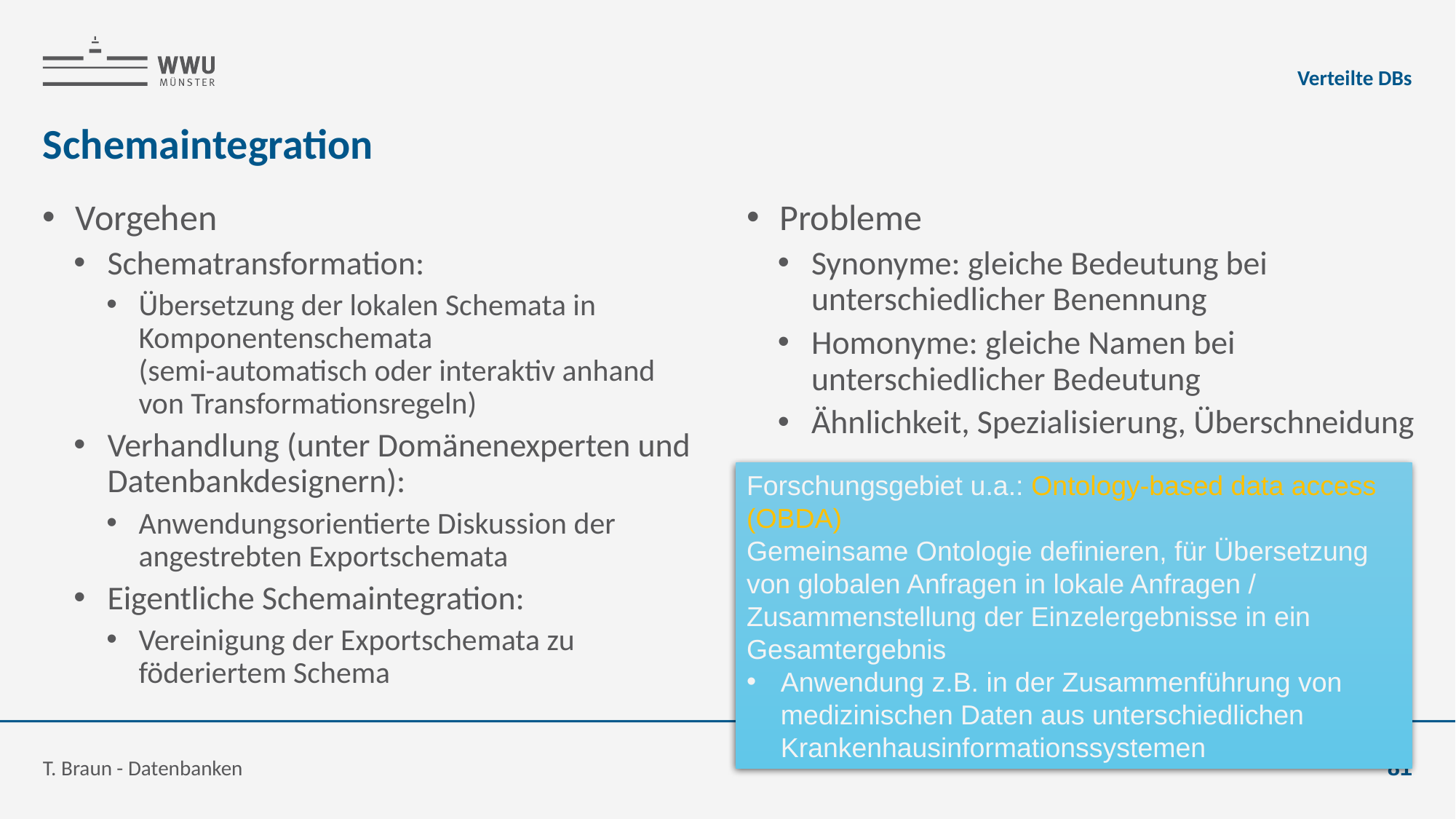

Verteilte DBs
# Schemaintegration
Vorgehen
Schematransformation:
Übersetzung der lokalen Schemata in Komponentenschemata
(semi-automatisch oder interaktiv anhand von Transformationsregeln)
Verhandlung (unter Domänenexperten und Datenbankdesignern):
Anwendungsorientierte Diskussion der angestrebten Exportschemata
Eigentliche Schemaintegration:
Vereinigung der Exportschemata zu föderiertem Schema
Probleme
Synonyme: gleiche Bedeutung bei unterschiedlicher Benennung
Homonyme: gleiche Namen bei unterschiedlicher Bedeutung
Ähnlichkeit, Spezialisierung, Überschneidung

Forschungsgebiet u.a.: Ontology-based data access (OBDA)
Gemeinsame Ontologie definieren, für Übersetzung von globalen Anfragen in lokale Anfragen / Zusammenstellung der Einzelergebnisse in ein Gesamtergebnis
Anwendung z.B. in der Zusammenführung von medizinischen Daten aus unterschiedlichen Krankenhausinformationssystemen
T. Braun - Datenbanken
81